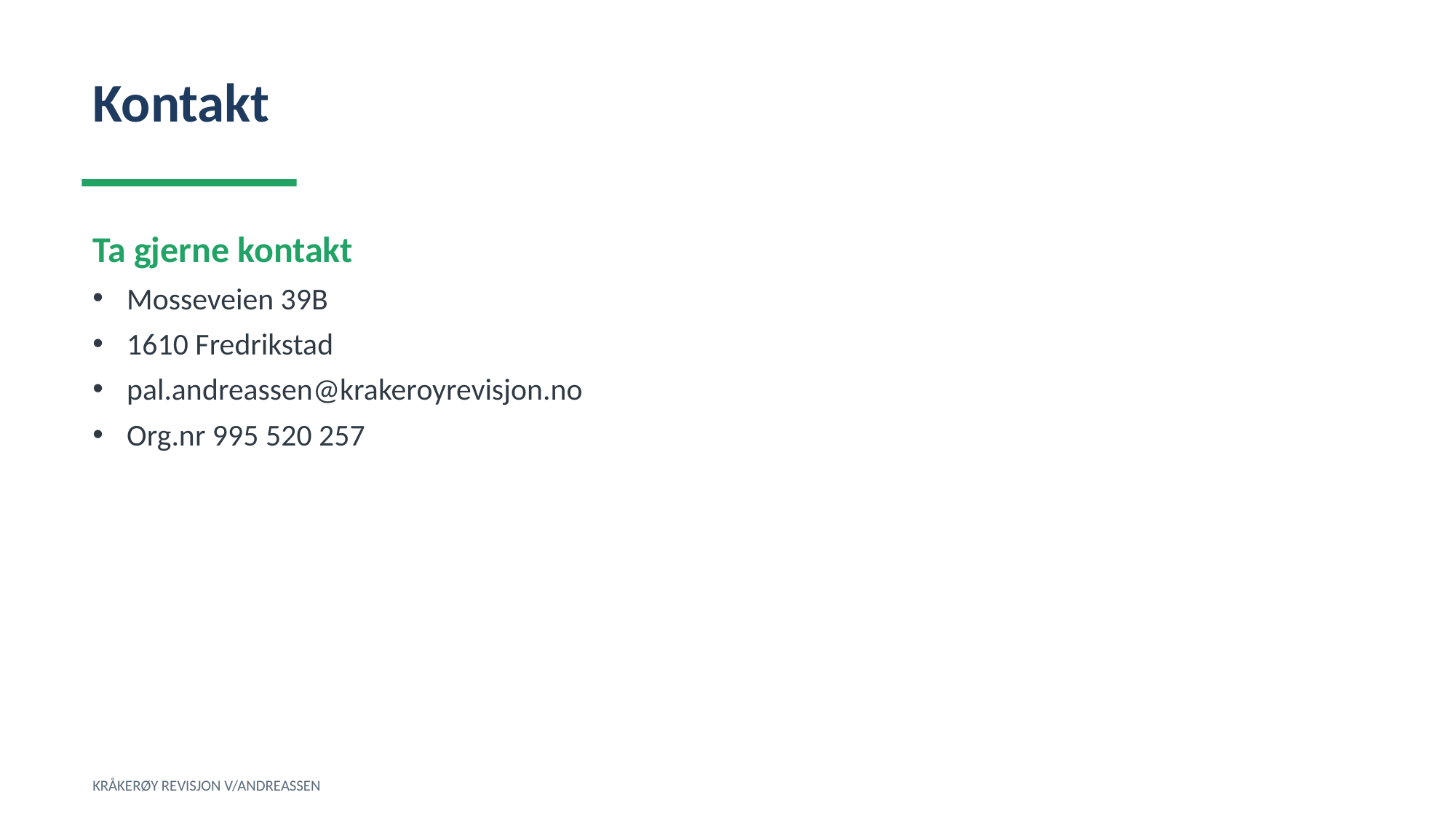

Kontakt

Ta gjerne kontakt
Mosseveien 39B
1610 Fredrikstad
pal.andreassen@krakeroyrevisjon.no
Org.nr 995 520 257
KRÅKERØY REVISJON V/ANDREASSEN